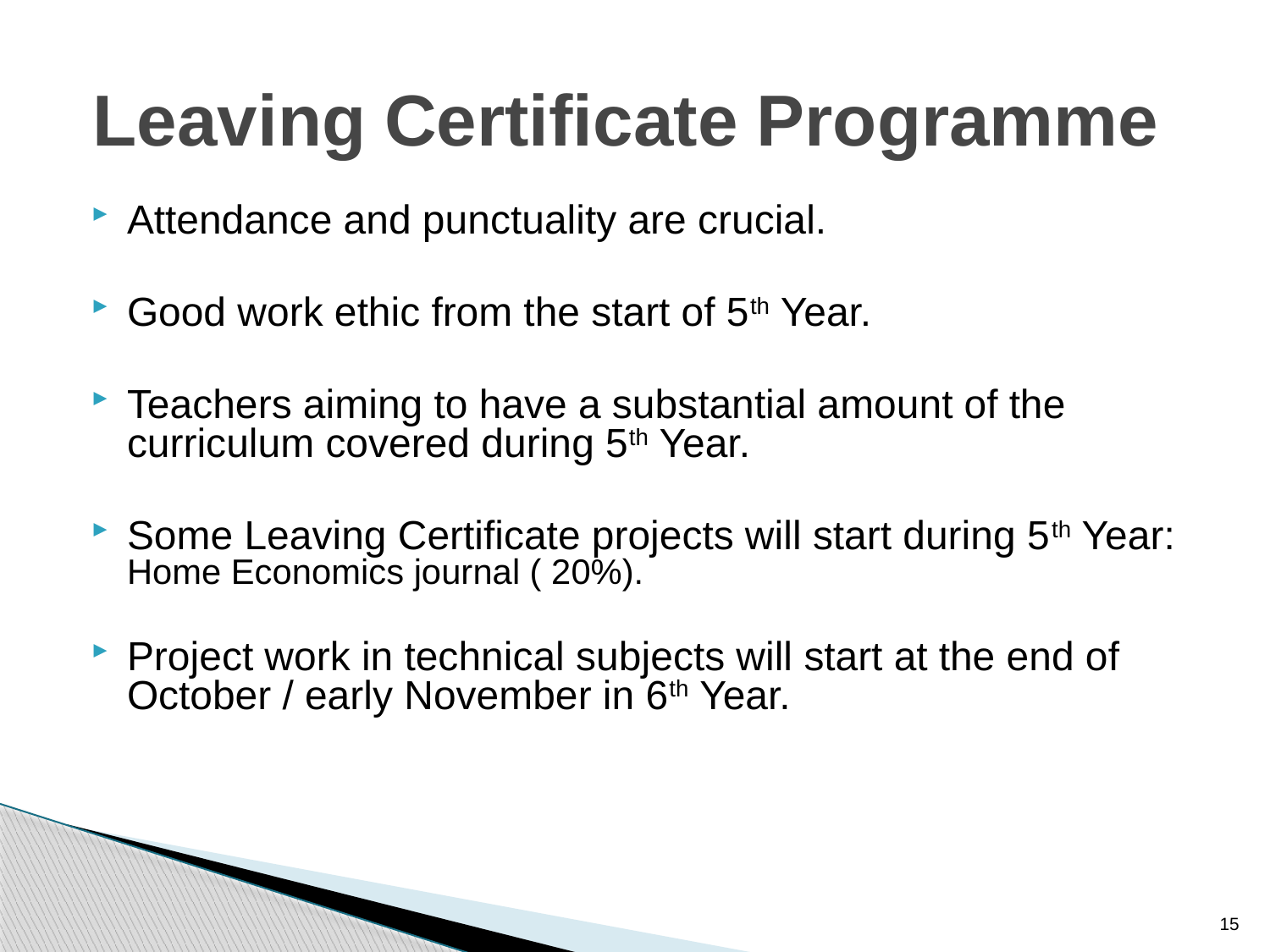

Leaving Certificate Programme
Attendance and punctuality are crucial.

Good work ethic from the start of 5th Year.

Teachers aiming to have a substantial amount of the curriculum covered during 5th Year.

Some Leaving Certificate projects will start during 5th Year: Home Economics journal ( 20%).

Project work in technical subjects will start at the end of October / early November in 6th Year.

15